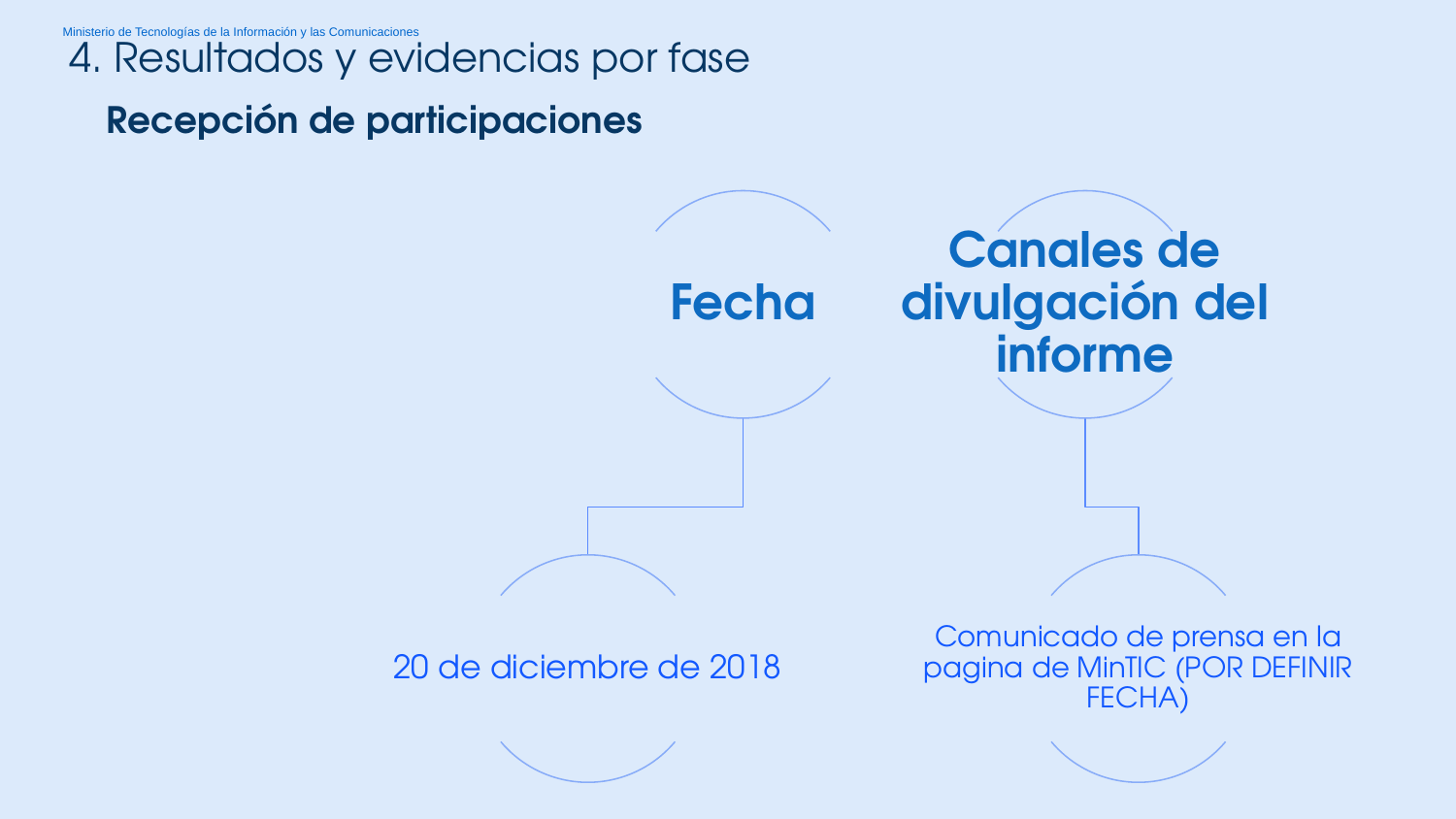

4. Resultados y evidencias por fase
Recepción de participaciones

Fecha
20 de diciembre de 2018
Canales de divulgación del informe
Comunicado de prensa en la pagina de MinTIC (POR DEFINIR FECHA)